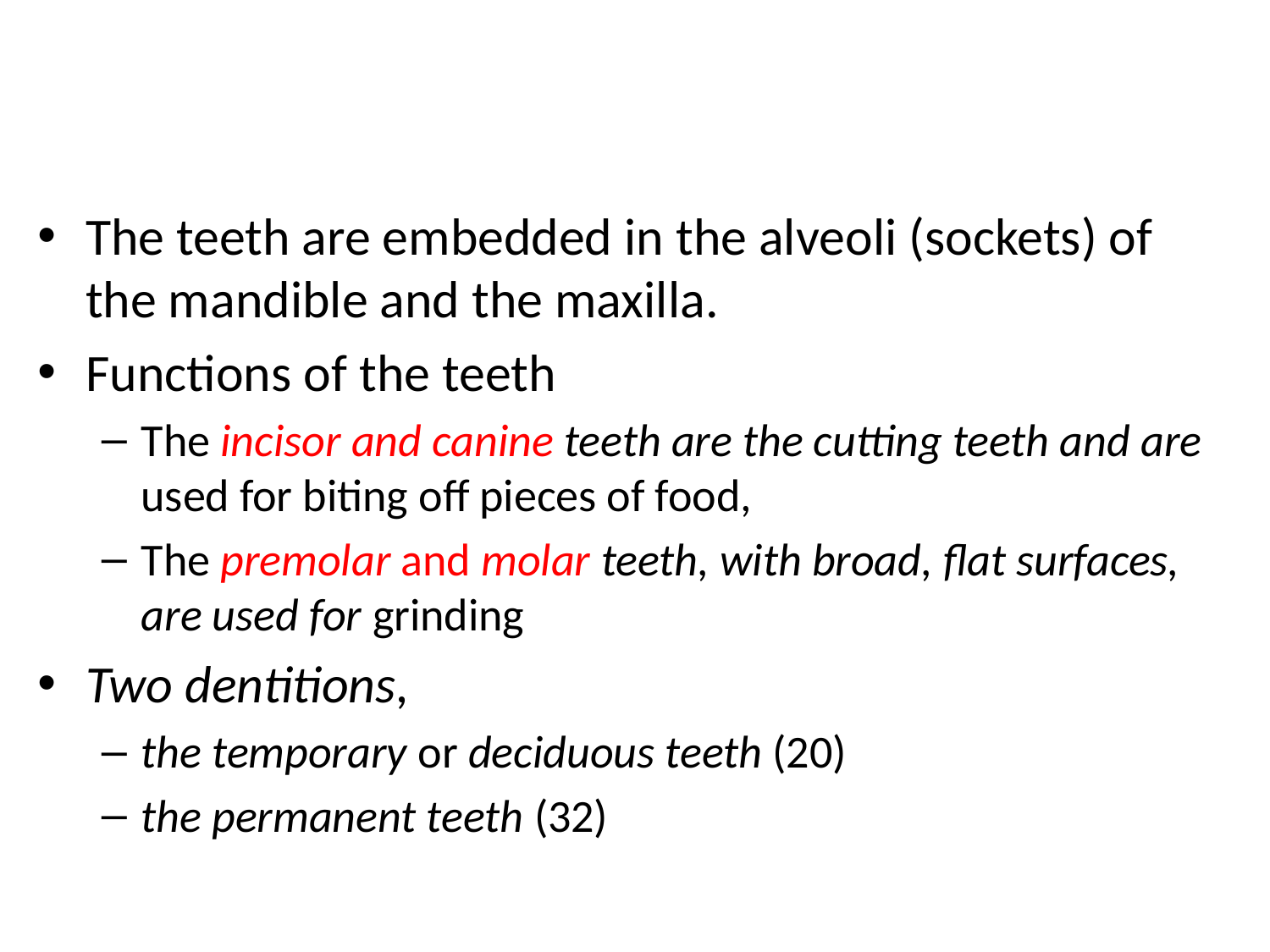

#
The teeth are embedded in the alveoli (sockets) of the mandible and the maxilla.
Functions of the teeth
The incisor and canine teeth are the cutting teeth and are used for biting off pieces of food,
The premolar and molar teeth, with broad, flat surfaces, are used for grinding
Two dentitions,
the temporary or deciduous teeth (20)
the permanent teeth (32)